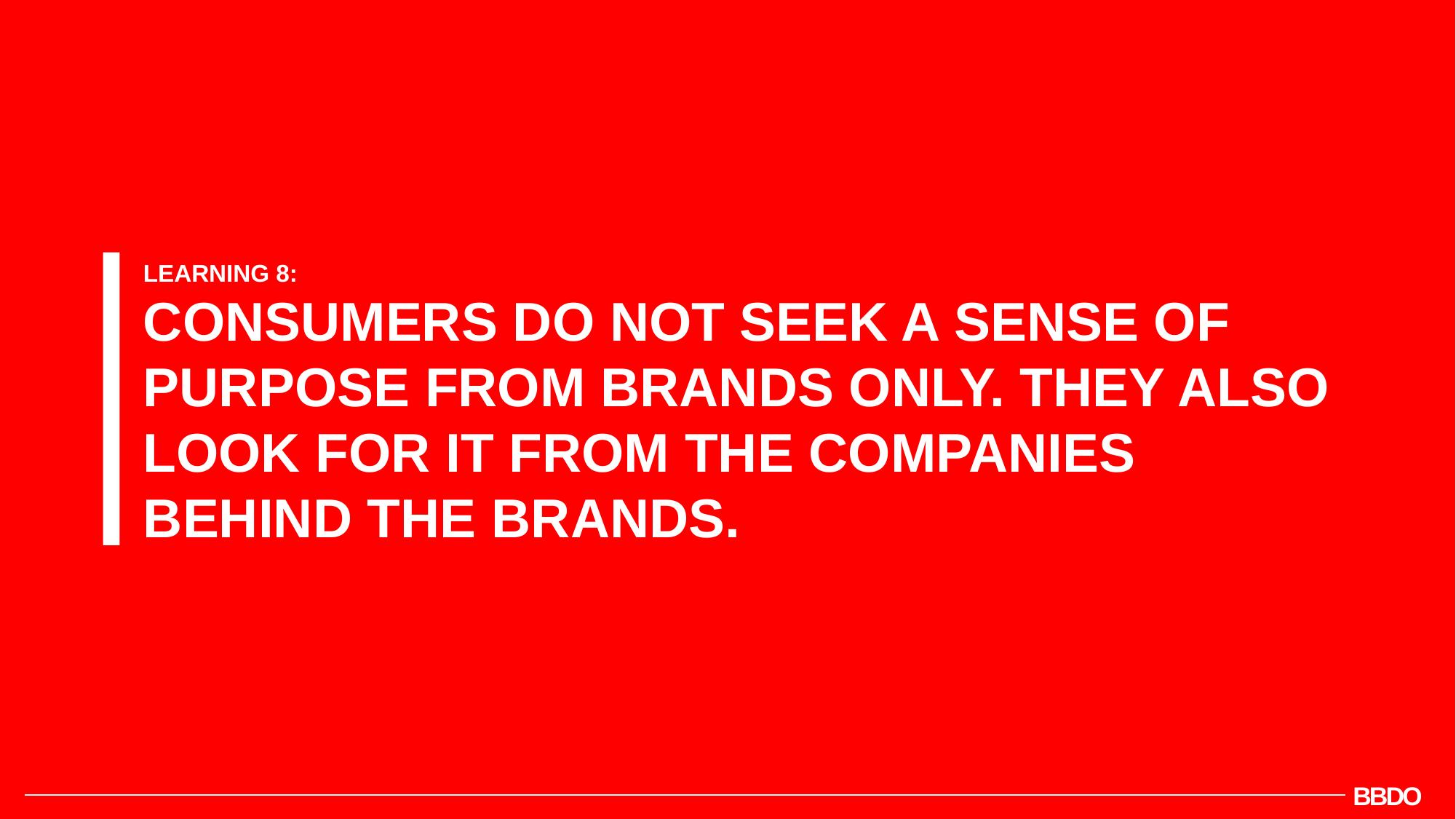

LEARNING 8:
CONSUMERS DO NOT SEEK A SENSE OF PURPOSE FROM BRANDS ONLY. THEY ALSO LOOK FOR IT FROM THE COMPANIES BEHIND THE BRANDS.
BBDO